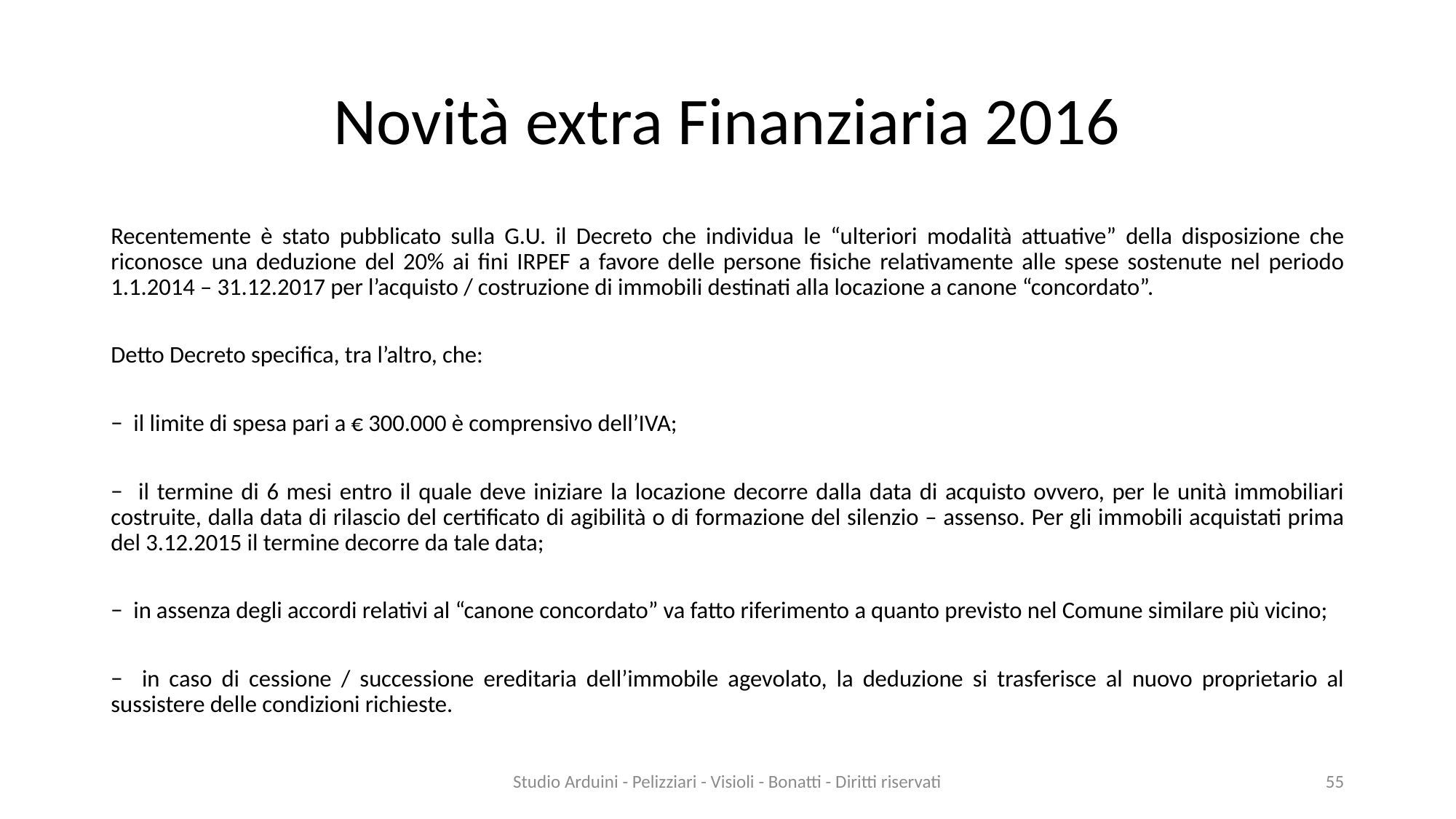

# Novità extra Finanziaria 2016
Recentemente è stato pubblicato sulla G.U. il Decreto che individua le “ulteriori modalità attuative” della disposizione che riconosce una deduzione del 20% ai fini IRPEF a favore delle persone fisiche relativamente alle spese sostenute nel periodo 1.1.2014 – 31.12.2017 per l’acquisto / costruzione di immobili destinati alla locazione a canone “concordato”.

Detto Decreto specifica, tra l’altro, che:

−  il limite di spesa pari a € 300.000 è comprensivo dell’IVA;

−  il termine di 6 mesi entro il quale deve iniziare la locazione decorre dalla data di acquisto ovvero, per le unità immobiliari costruite, dalla data di rilascio del certificato di agibilità o di formazione del silenzio – assenso. Per gli immobili acquistati prima del 3.12.2015 il termine decorre da tale data;

−  in assenza degli accordi relativi al “canone concordato” va fatto riferimento a quanto previsto nel Comune similare più vicino;

−  in caso di cessione / successione ereditaria dell’immobile agevolato, la deduzione si trasferisce al nuovo proprietario al sussistere delle condizioni richieste.
Studio Arduini - Pelizziari - Visioli - Bonatti - Diritti riservati
55